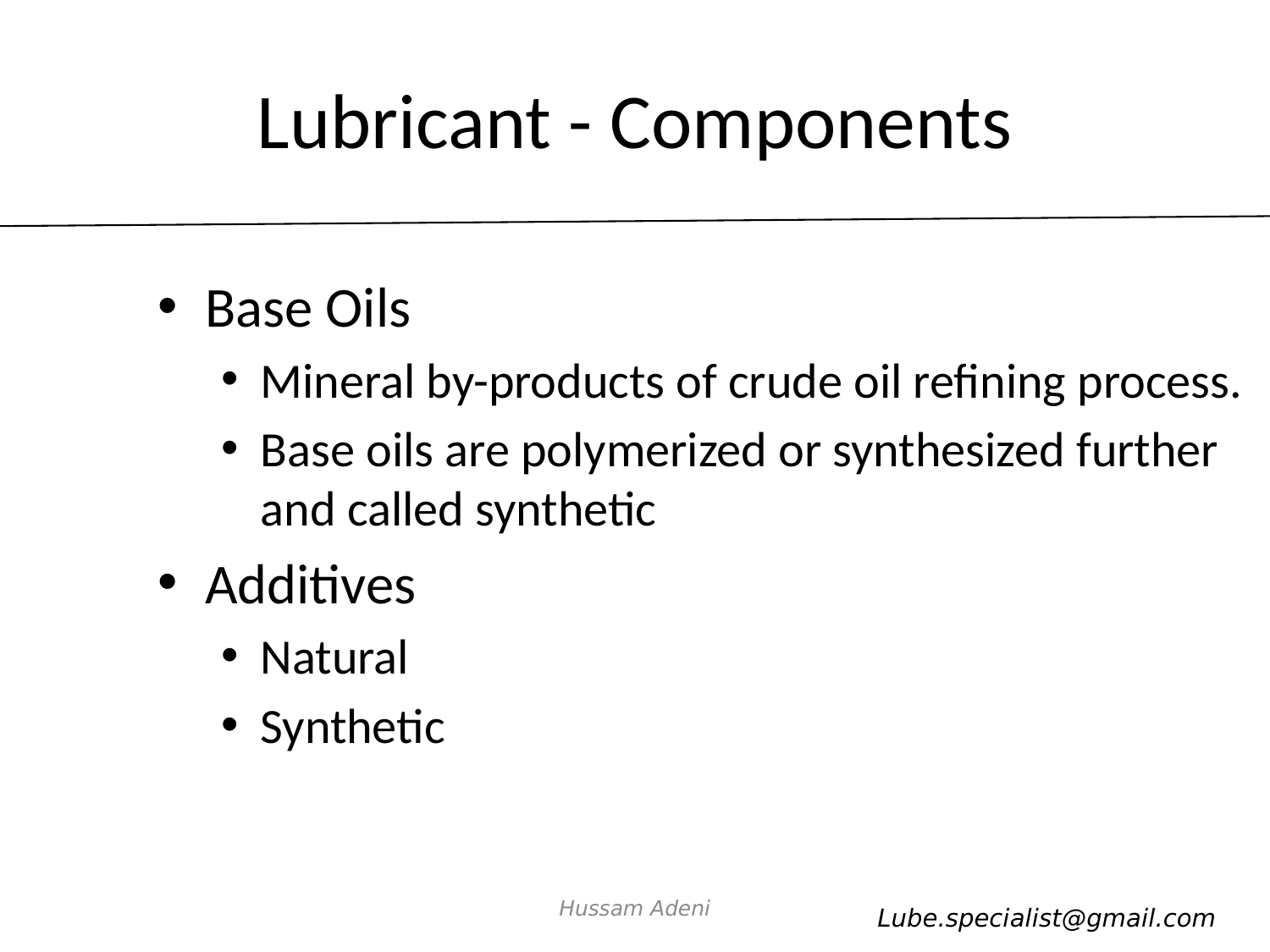

# Lubricant - Components
Base Oils
Mineral by-products of crude oil refining process.
Base oils are polymerized or synthesized further and called synthetic
Additives
Natural
Synthetic

Hussam Adeni
Lube.specialist@gmail.com